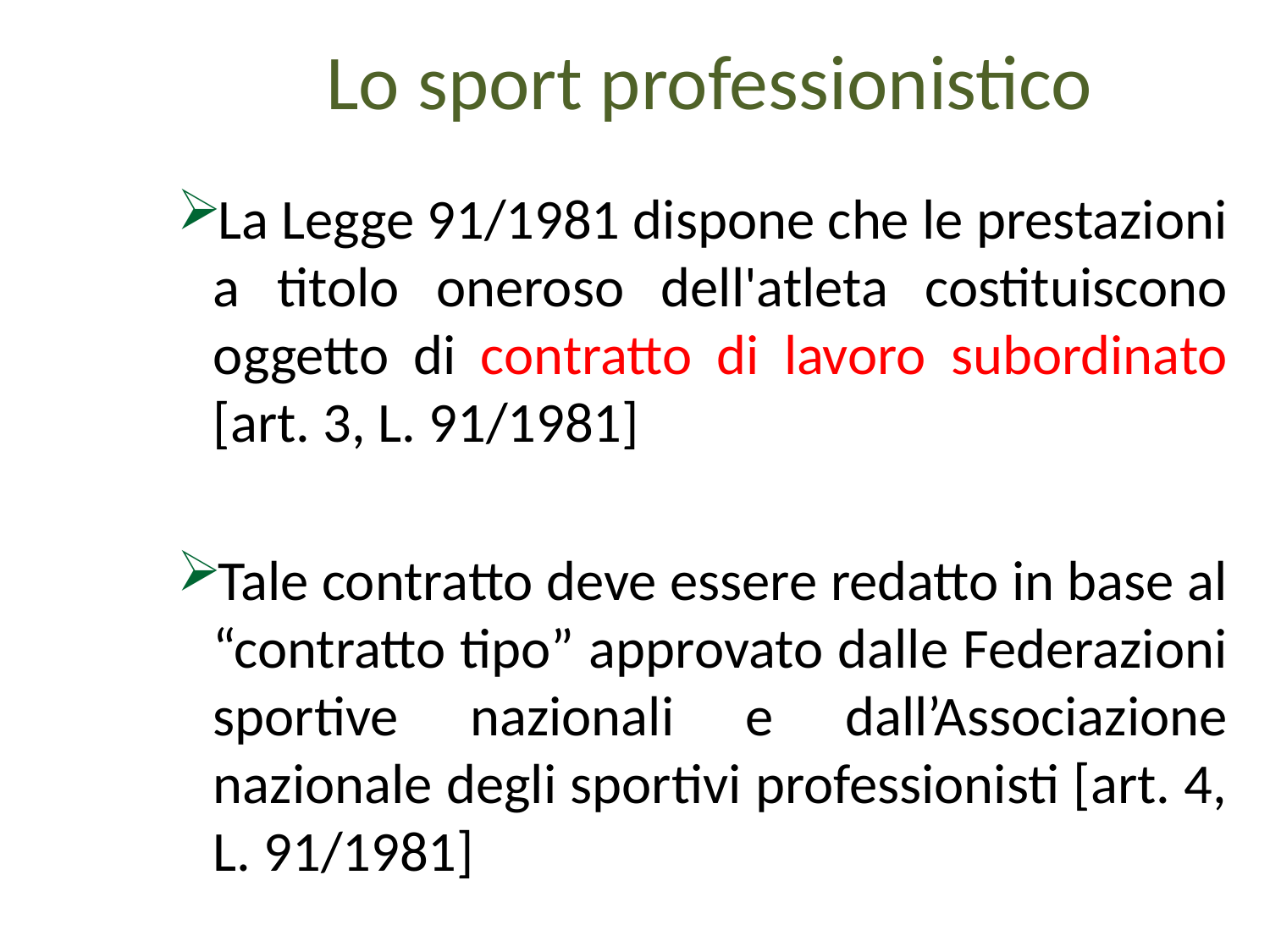

Lo sport professionistico
La Legge 91/1981 dispone che le prestazioni a titolo oneroso dell'atleta costituiscono oggetto di contratto di lavoro subordinato [art. 3, L. 91/1981]

Tale contratto deve essere redatto in base al “contratto tipo” approvato dalle Federazioni sportive nazionali e dall’Associazione nazionale degli sportivi professionisti [art. 4, L. 91/1981]